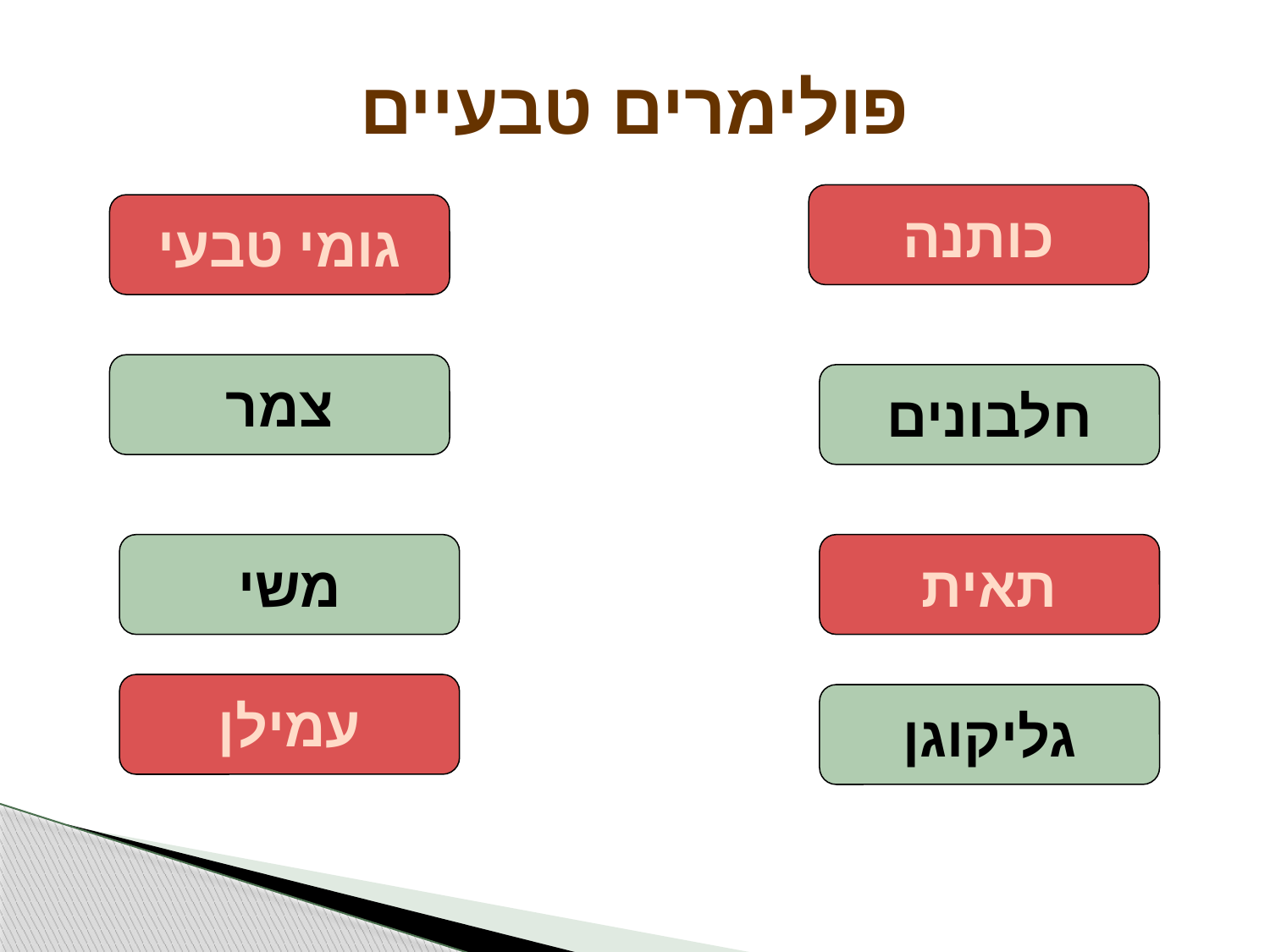

# פולימרים טבעיים
כותנה
גומי טבעי
צמר
חלבונים
משי
תאית
עמילן
גליקוגן